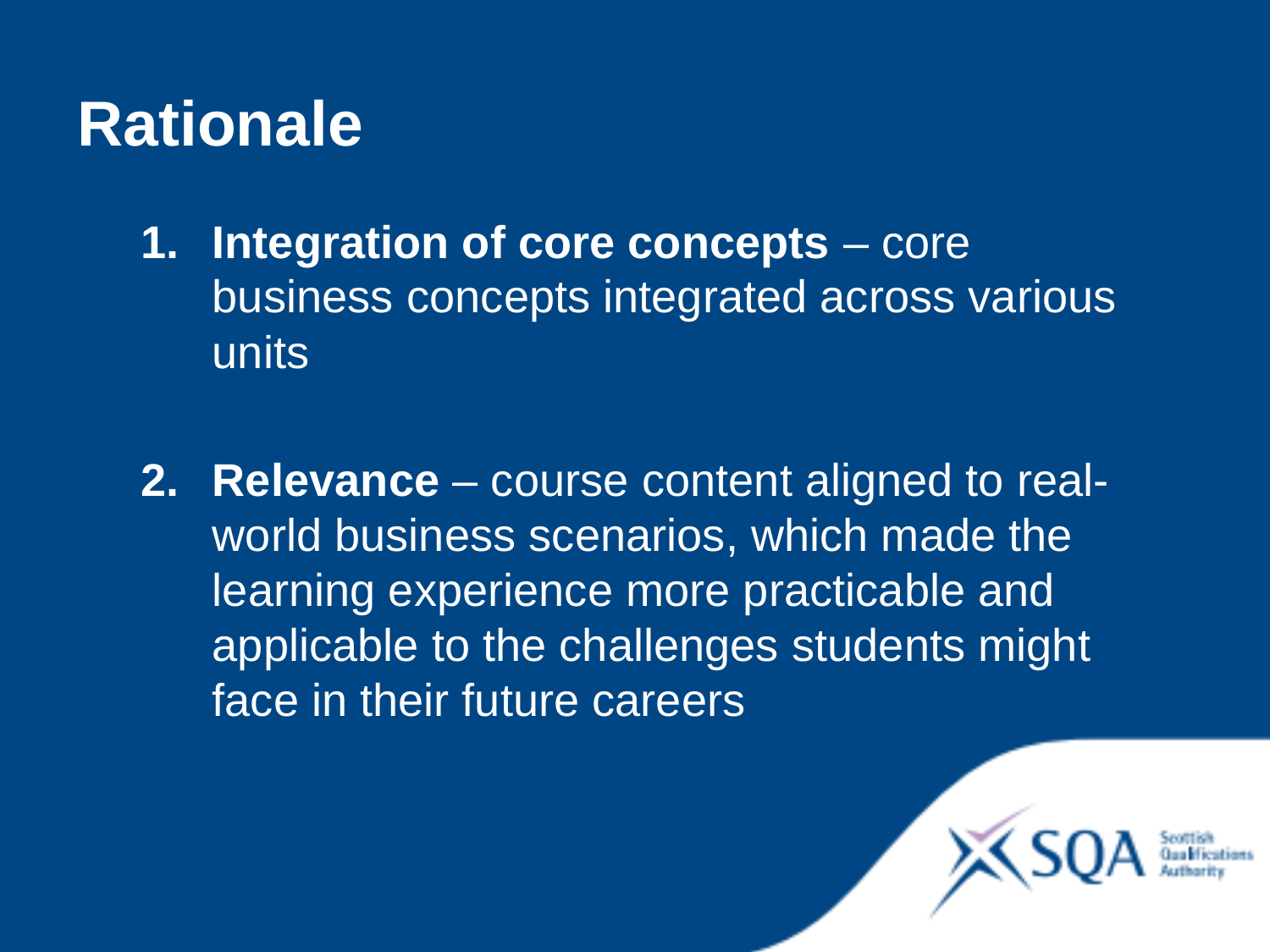

Rationale
Integration of core concepts – core business concepts integrated across various units

Relevance – course content aligned to real-world business scenarios, which made the learning experience more practicable and applicable to the challenges students might face in their future careers